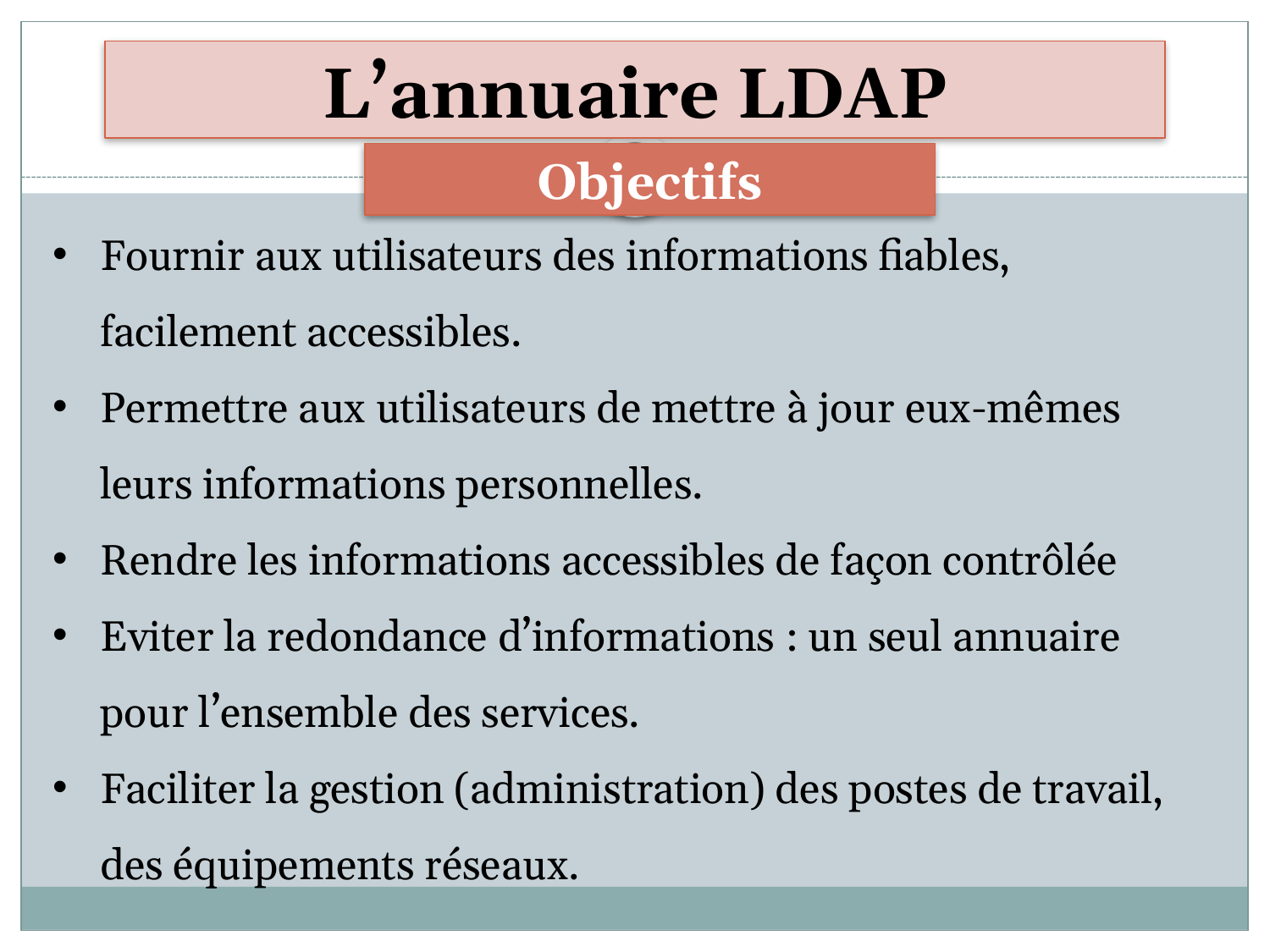

L’annuaire LDAP
Objectifs
Fournir aux utilisateurs des informations fiables, facilement accessibles.
Permettre aux utilisateurs de mettre à jour eux-mêmes leurs informations personnelles.
Rendre les informations accessibles de façon contrôlée
Eviter la redondance d’informations : un seul annuaire pour l’ensemble des services.
Faciliter la gestion (administration) des postes de travail, des équipements réseaux.